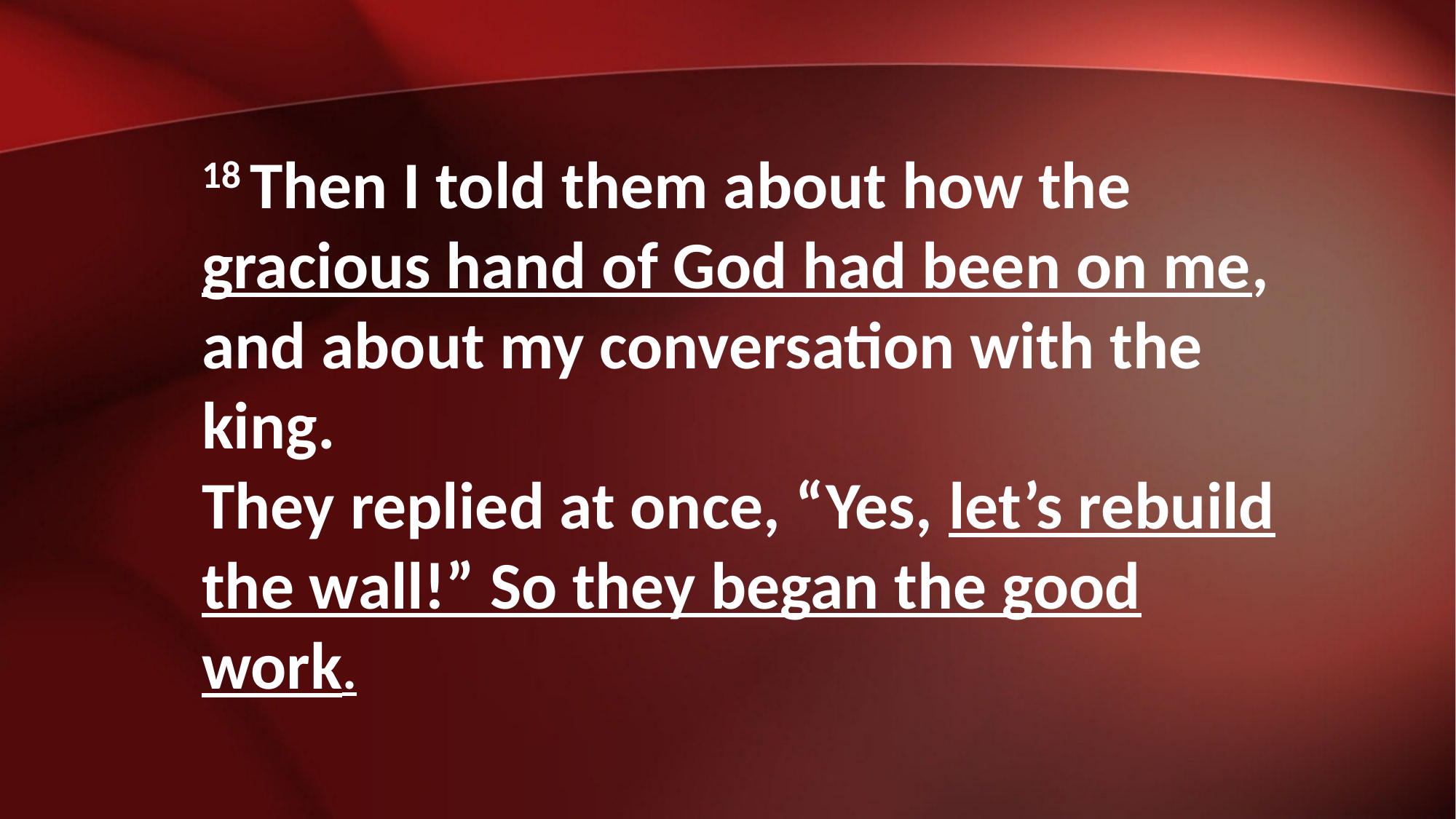

18 Then I told them about how the gracious hand of God had been on me, and about my conversation with the king.
They replied at once, “Yes, let’s rebuild the wall!” So they began the good work.